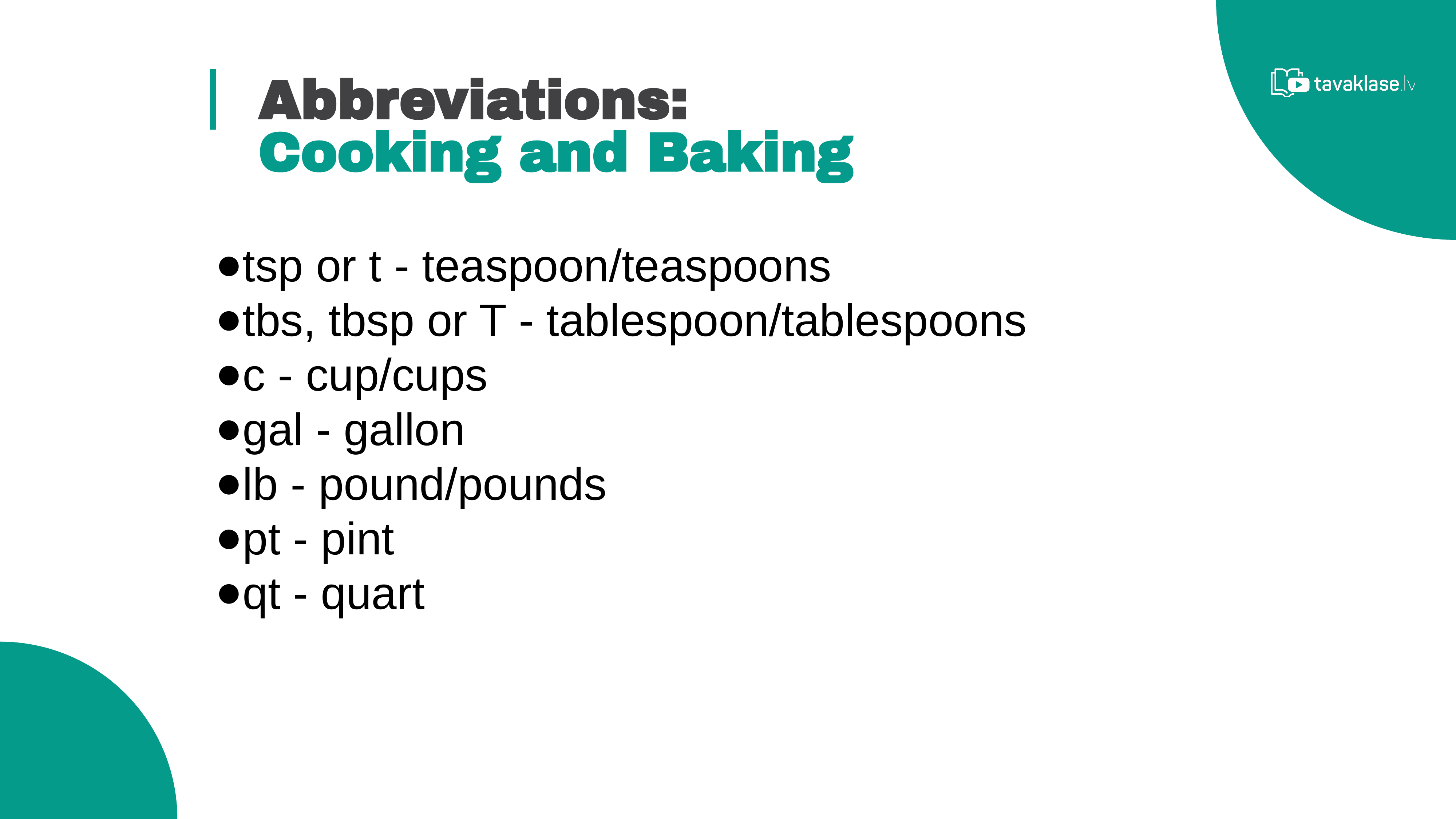

Abbreviations:
Cooking and Baking
tsp or t - teaspoon/teaspoons
tbs, tbsp or T - tablespoon/tablespoons
c - cup/cups
gal - gallon
lb - pound/pounds
pt - pint
qt - quart